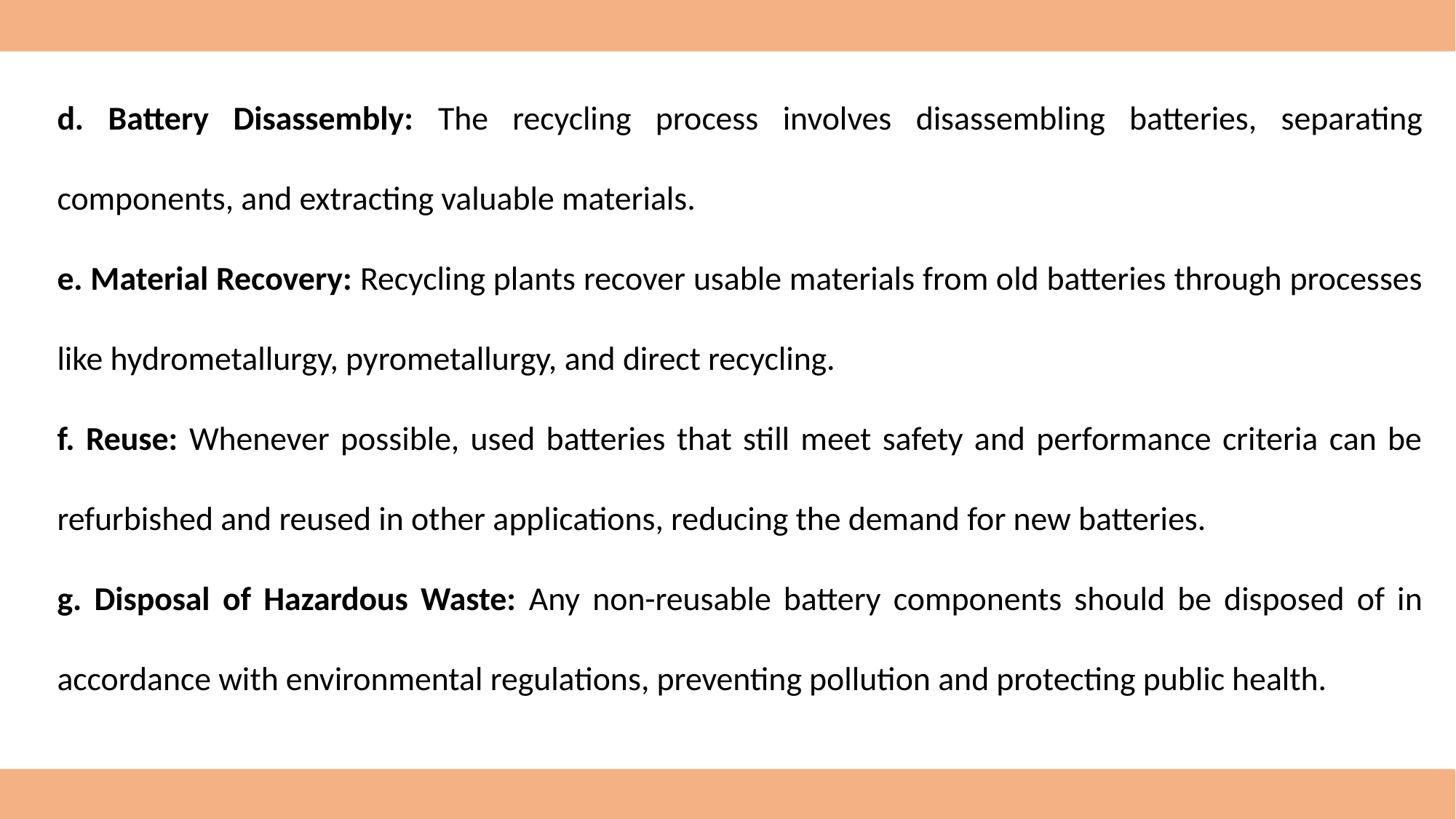

d. Battery Disassembly: The recycling process involves disassembling batteries, separating components, and extracting valuable materials.
e. Material Recovery: Recycling plants recover usable materials from old batteries through processes like hydrometallurgy, pyrometallurgy, and direct recycling.
f. Reuse: Whenever possible, used batteries that still meet safety and performance criteria can be refurbished and reused in other applications, reducing the demand for new batteries.
g. Disposal of Hazardous Waste: Any non-reusable battery components should be disposed of in accordance with environmental regulations, preventing pollution and protecting public health.